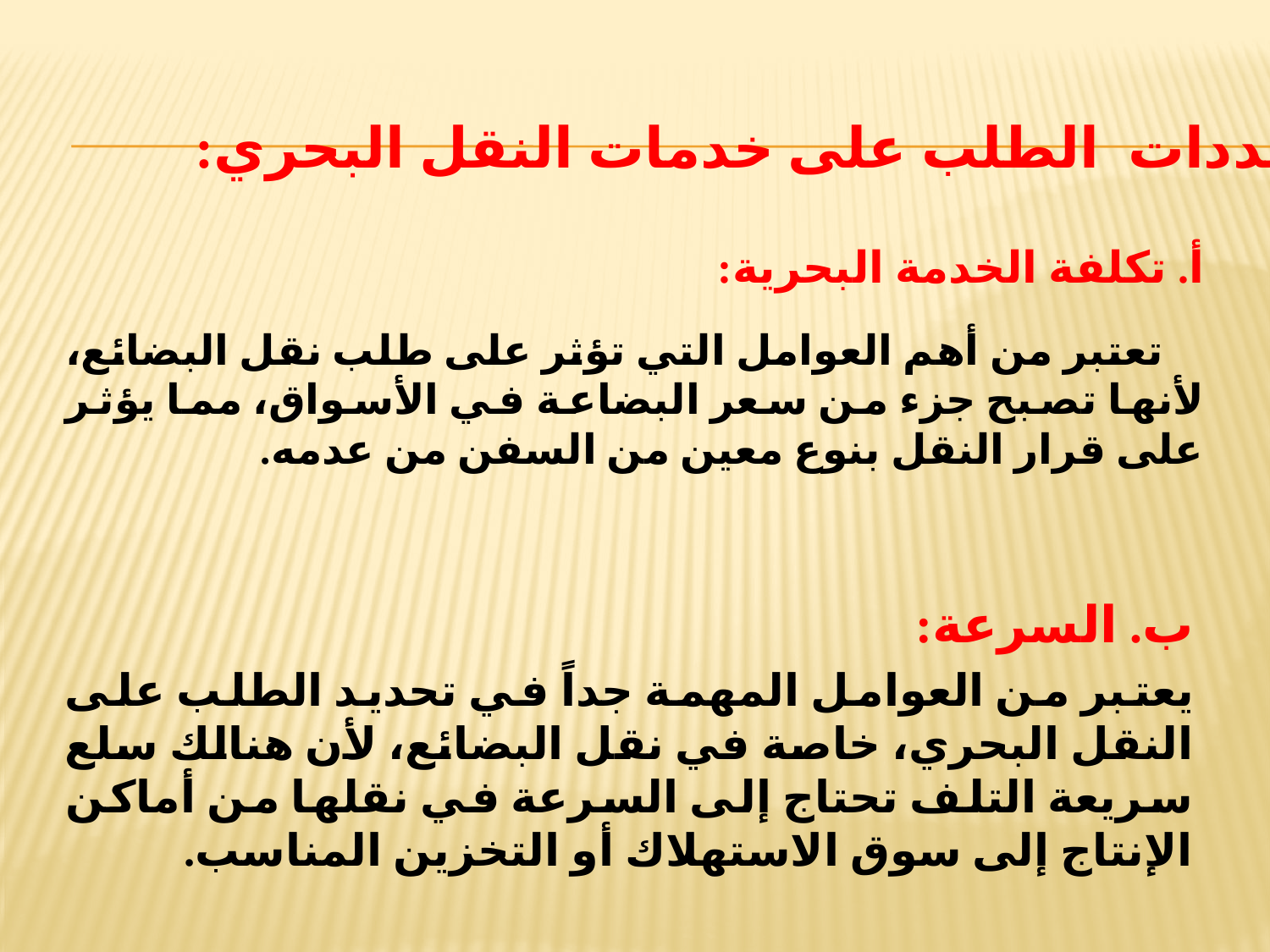

1. محددات  الطلب على خدمات النقل البحري:
أ. تكلفة الخدمة البحرية:
    تعتبر من أهم العوامل التي تؤثر على طلب نقل البضائع، لأنها تصبح جزء من سعر البضاعة في الأسواق، مما يؤثر على قرار النقل بنوع معين من السفن من عدمه.

ب. السرعة:
يعتبر من العوامل المهمة جداً في تحديد الطلب على النقل البحري، خاصة في نقل البضائع، لأن هنالك سلع سريعة التلف تحتاج إلى السرعة في نقلها من أماكن الإنتاج إلى سوق الاستهلاك أو التخزين المناسب.